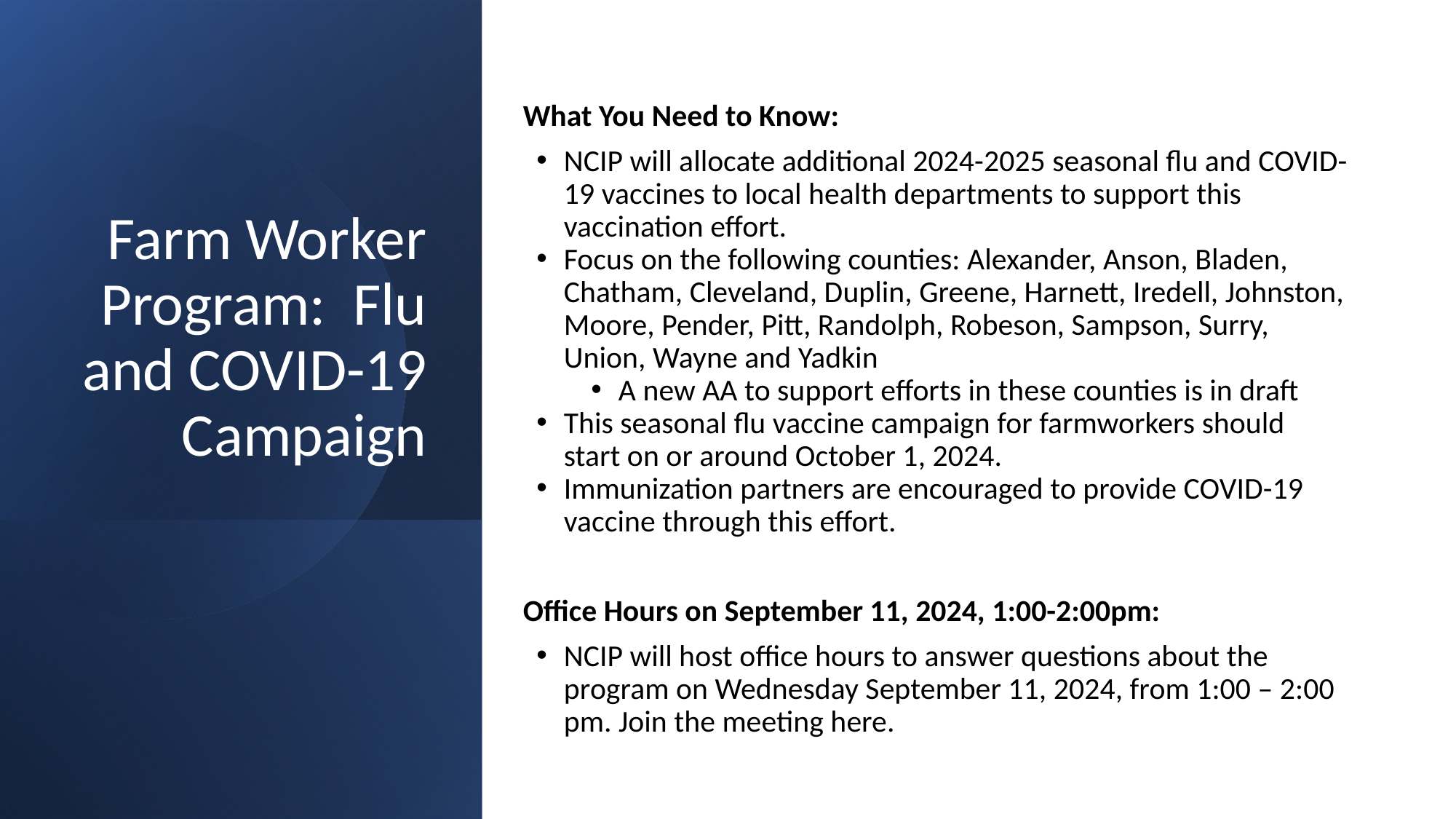

What You Need to Know:
NCIP will allocate additional 2024-2025 seasonal flu and COVID-19 vaccines to local health departments to support this vaccination effort.
Focus on the following counties: Alexander, Anson, Bladen, Chatham, Cleveland, Duplin, Greene, Harnett, Iredell, Johnston, Moore, Pender, Pitt, Randolph, Robeson, Sampson, Surry, Union, Wayne and Yadkin
A new AA to support efforts in these counties is in draft
This seasonal flu vaccine campaign for farmworkers should start on or around October 1, 2024.
Immunization partners are encouraged to provide COVID-19 vaccine through this effort.

Office Hours on September 11, 2024, 1:00-2:00pm:
NCIP will host office hours to answer questions about the program on Wednesday September 11, 2024, from 1:00 – 2:00 pm. Join the meeting here.
# Farm Worker Program:  Flu and COVID-19 Campaign